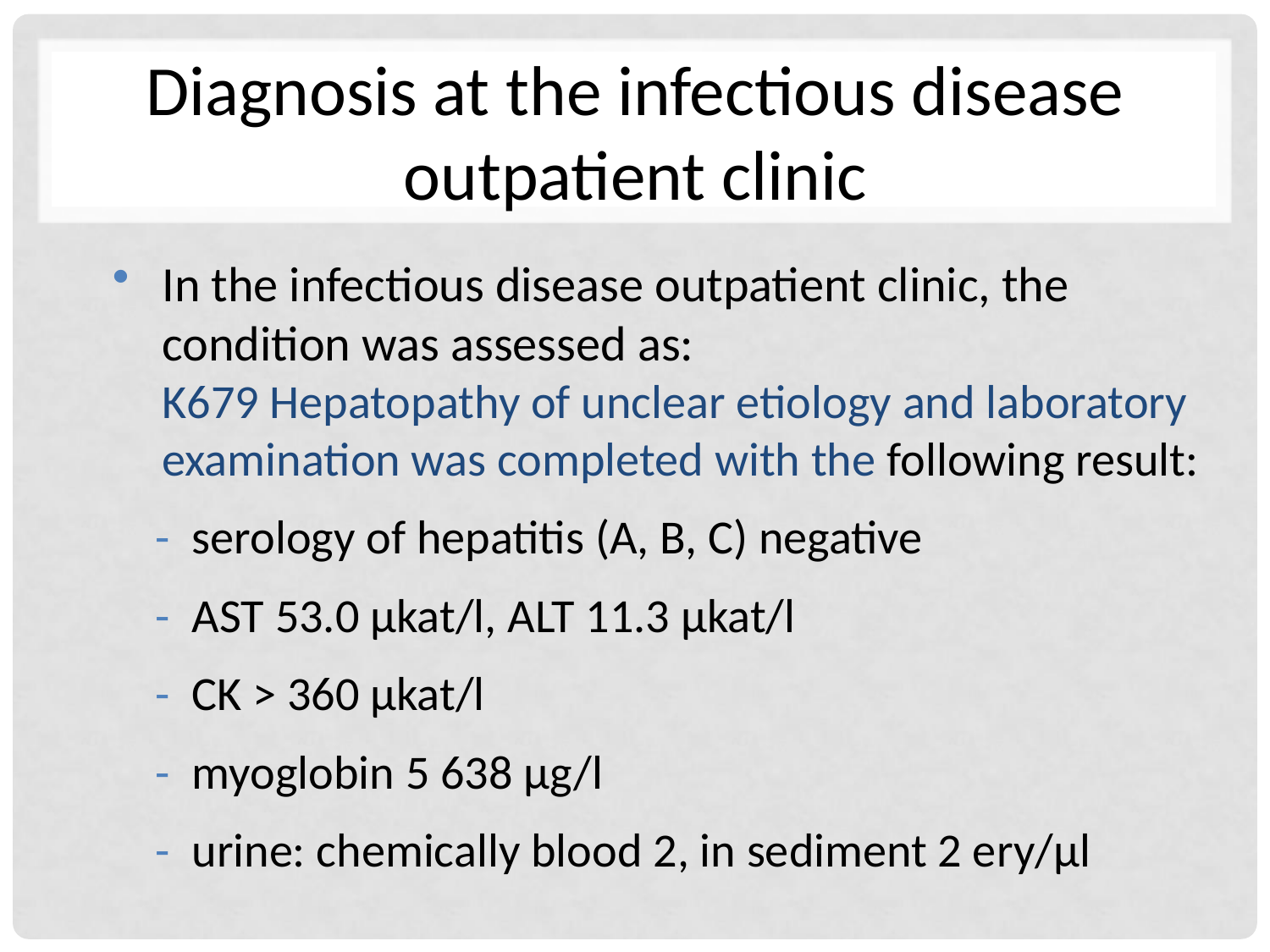

# Diagnosis at the infectious disease outpatient clinic
In the infectious disease outpatient clinic, the condition was assessed as:
K679 Hepatopathy of unclear etiology and laboratory examination was completed with the following result:
    -  serology of hepatitis (A, B, C) negative
    -  AST 53.0 μkat/l, ALT 11.3 μkat/l
    -  CK > 360 μkat/l
    -  myoglobin 5 638 μg/l
    -  urine: chemically blood 2, in sediment 2 ery/μl